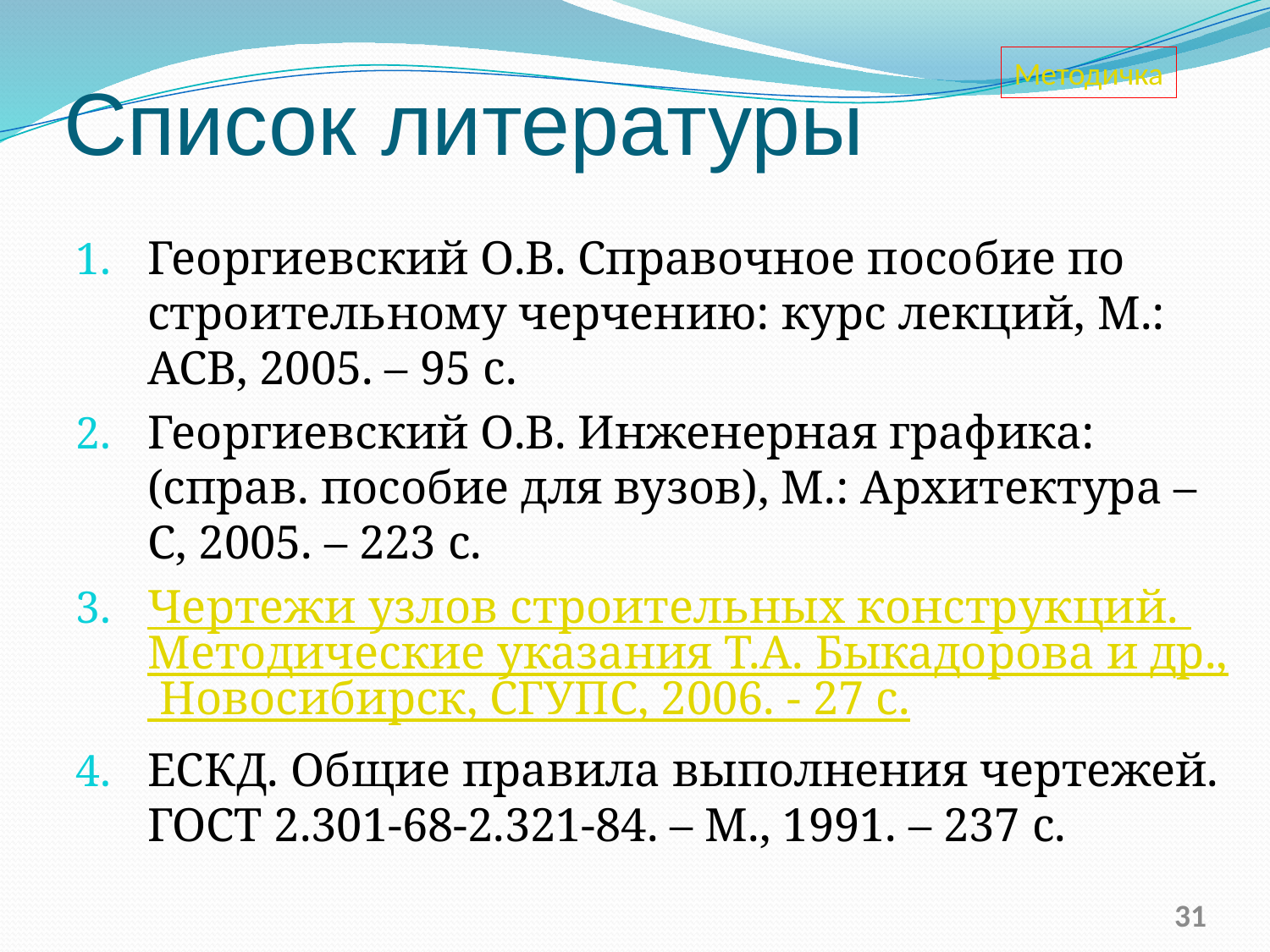

# Список литературы
Методичка
Георгиевский О.В. Справочное пособие по строительному черчению: курс лекций, М.: АСВ, 2005. – 95 с.
Георгиевский О.В. Инженерная графика: (справ. пособие для вузов), М.: Архитектура – С, 2005. – 223 с.
Чертежи узлов строительных конструкций. Методические указания Т.А. Быкадорова и др., Новосибирск, СГУПС, 2006. - 27 с.
ЕСКД. Общие правила выполнения чертежей. ГОСТ 2.301-68-2.321-84. – М., 1991. – 237 с.

31